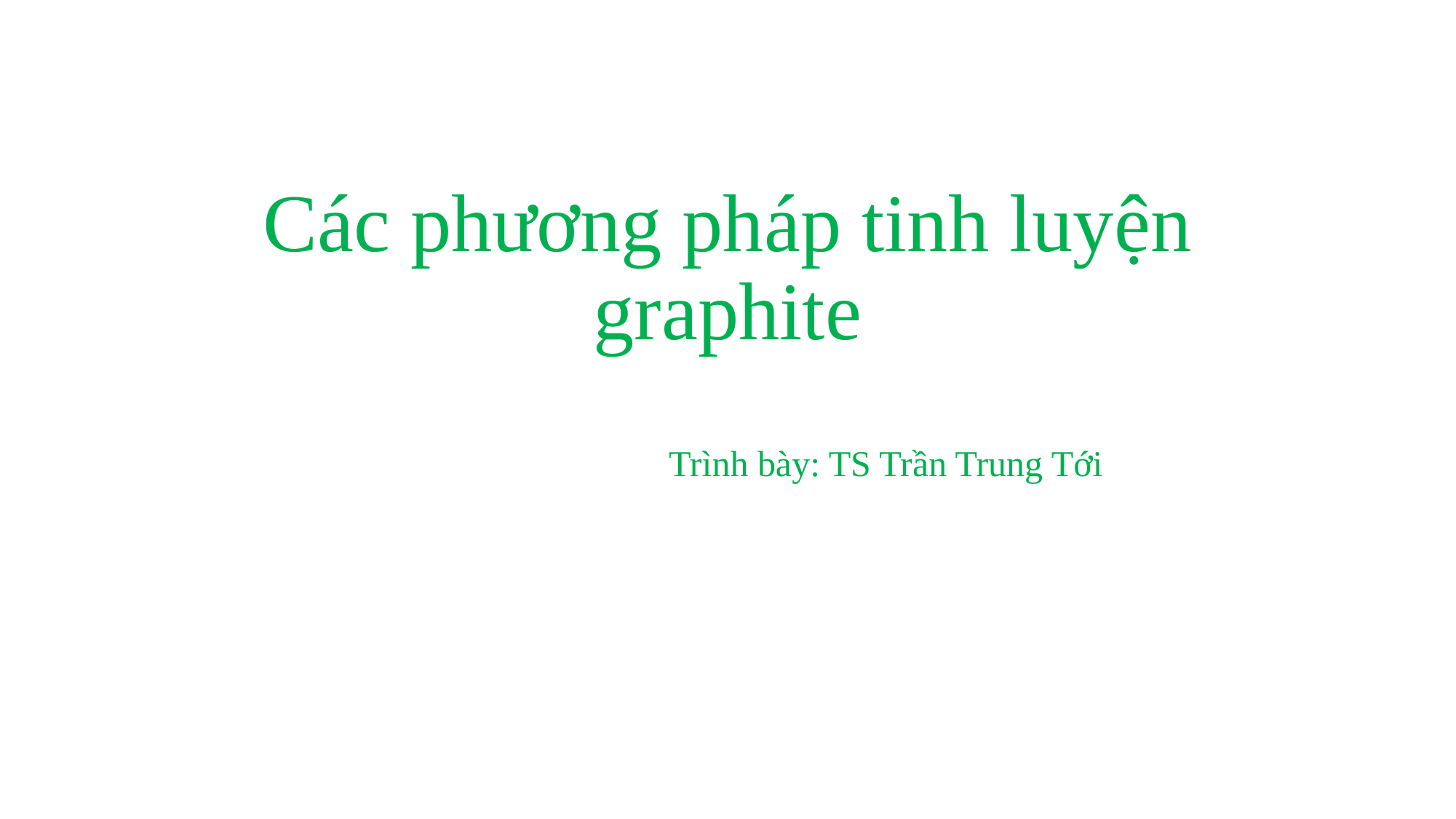

# Các phương pháp tinh luyện graphite
Trình bày: TS Trần Trung Tới